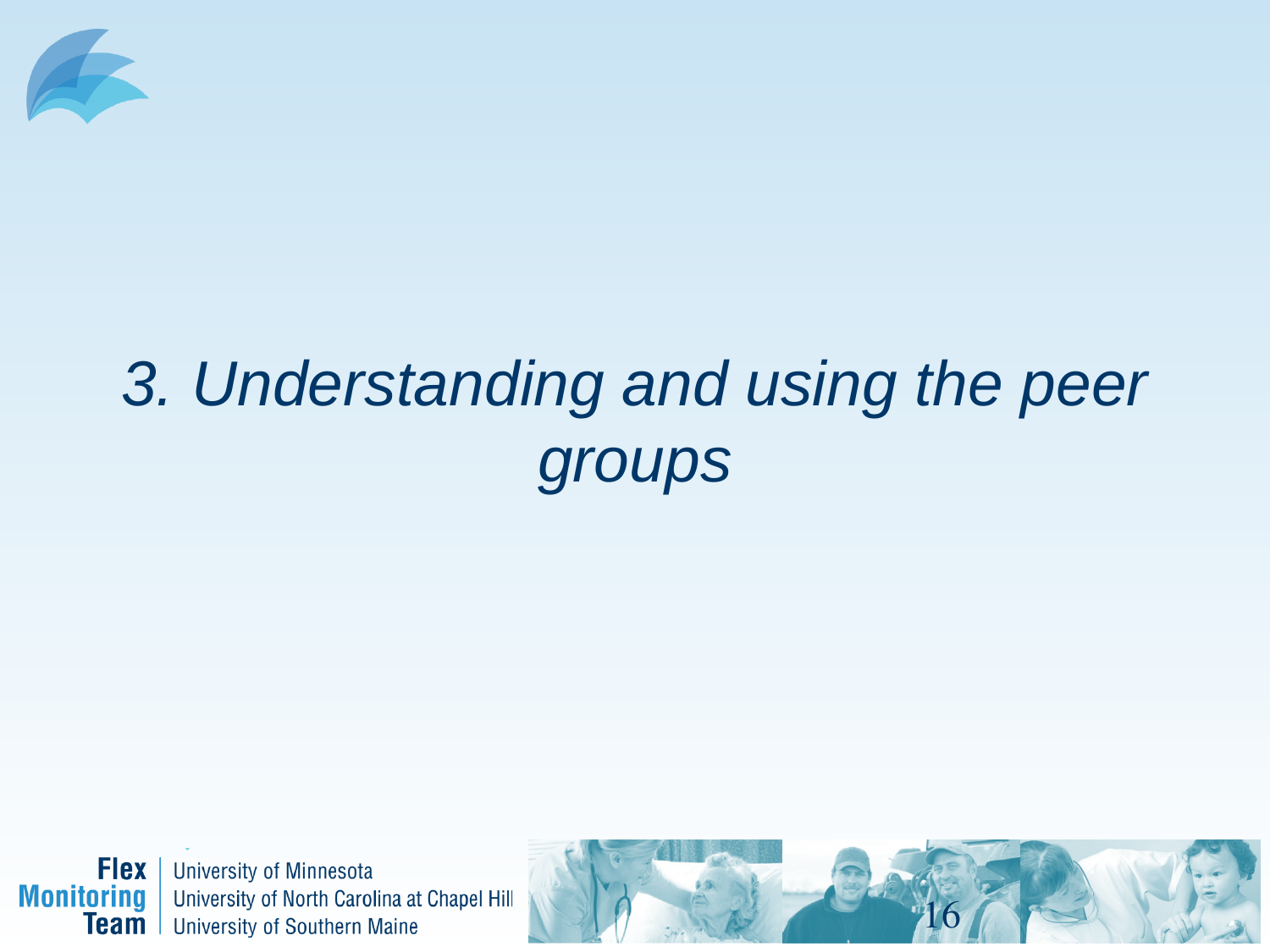

3. Understanding and using the peer groups

16